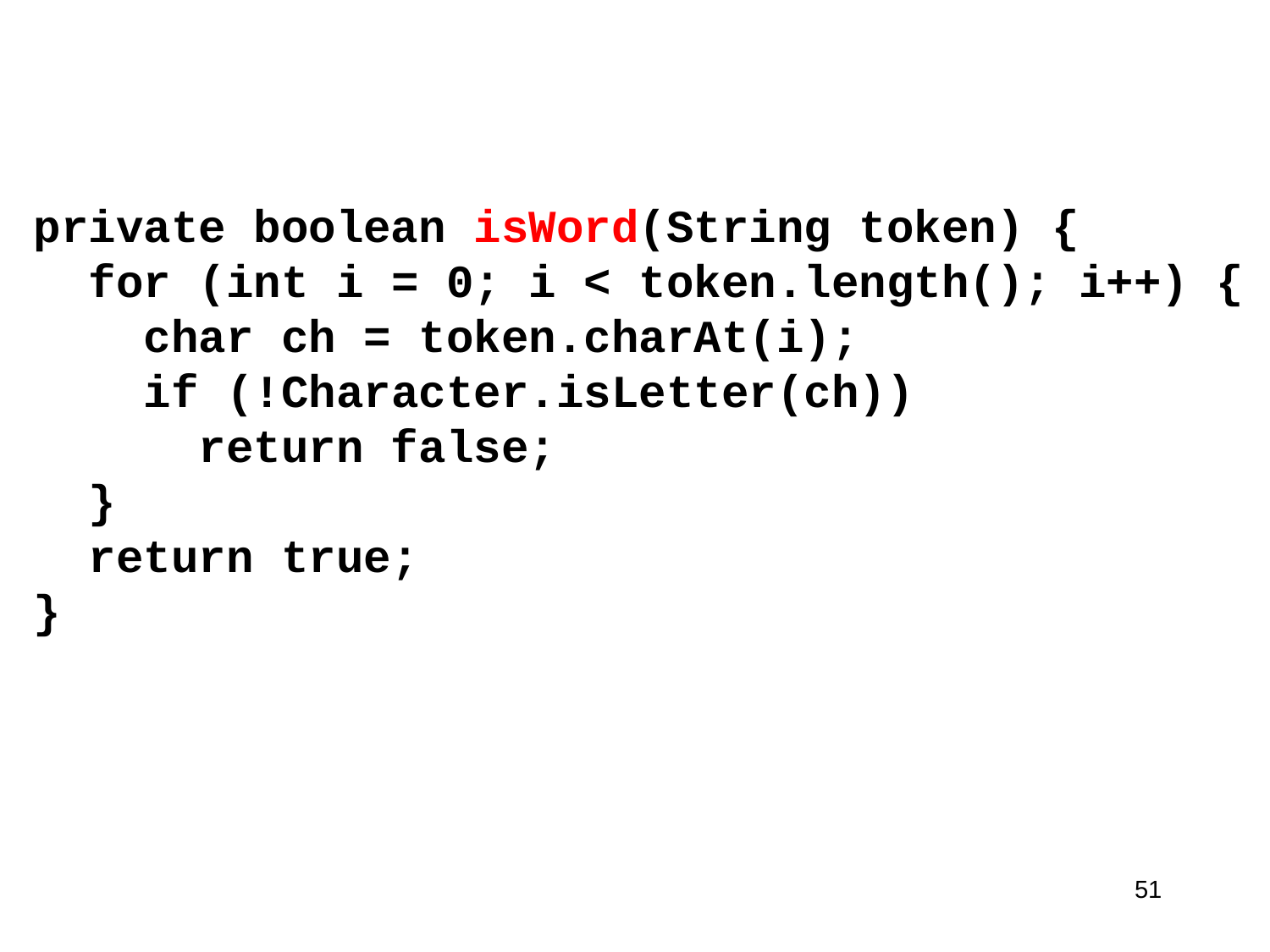

private boolean isWord(String token) {
  for (int i = 0; i < token.length(); i++) {
    char ch = token.charAt(i);
    if (!Character.isLetter(ch))
      return false;
  }
  return true;
}

51